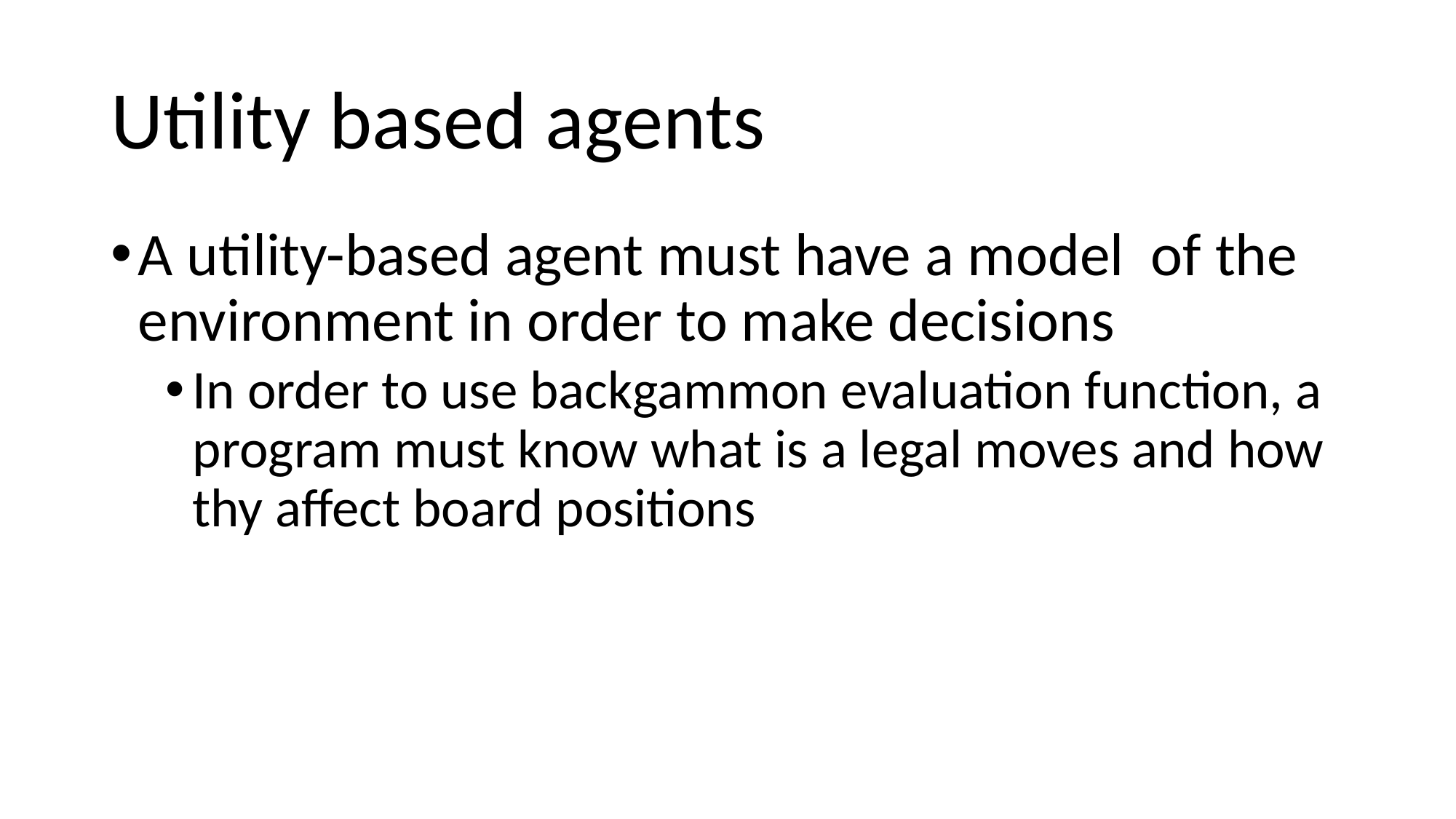

Utility based agents
A utility-based agent must have a model  of the environment in order to make decisions
In order to use backgammon evaluation function, a program must know what is a legal moves and how thy affect board positions